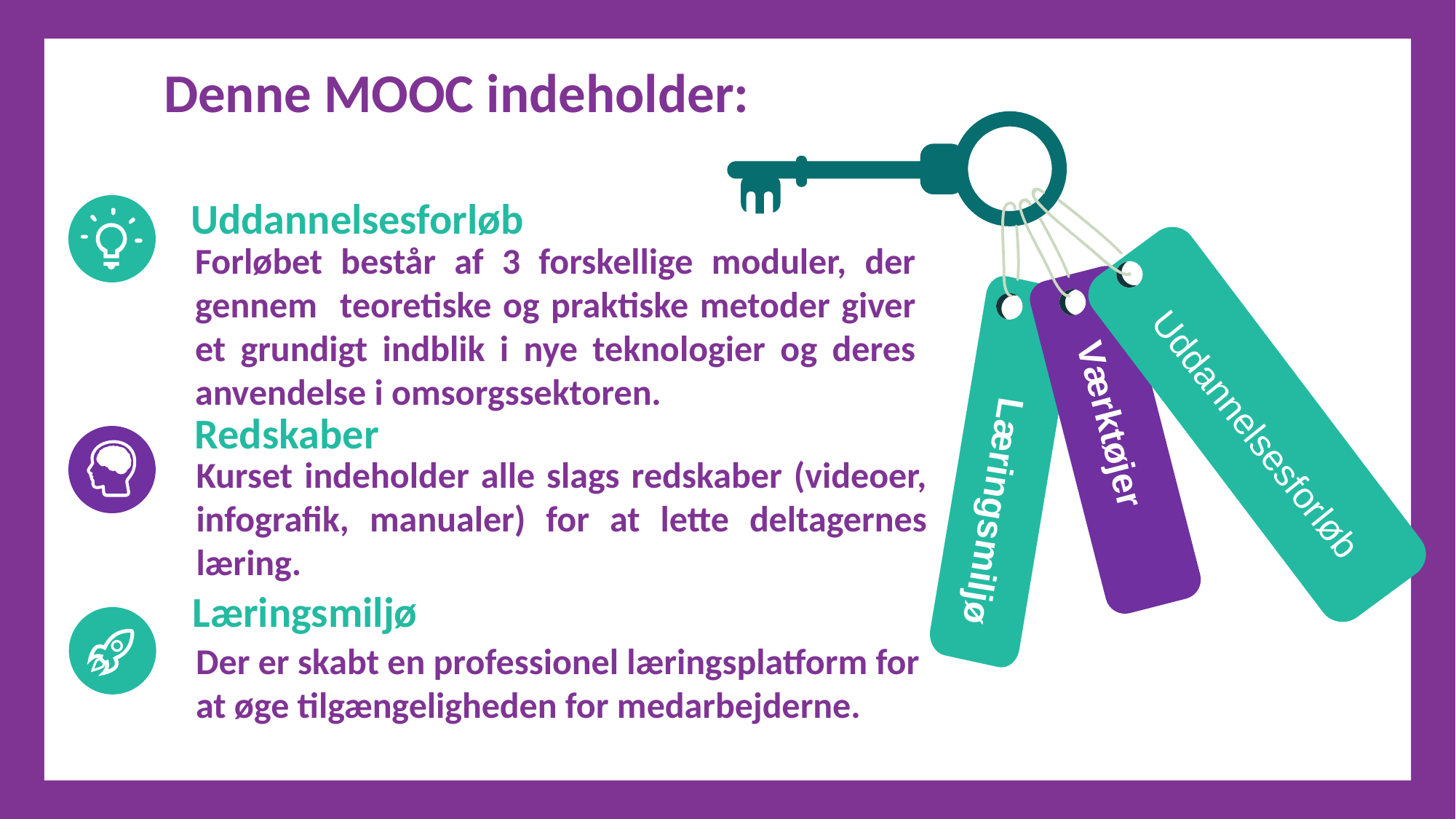

Denne MOOC indeholder:

Værktøjer
Uddannelsesforløb
Læringsmiljø
Uddannelsesforløb

Forløbet består af 3 forskellige moduler, der gennem  teoretiske og praktiske metoder giver et grundigt indblik i nye teknologier og deres anvendelse i omsorgssektoren.
Redskaber

Kurset indeholder alle slags redskaber (videoer, infografik, manualer) for at lette deltagernes læring.

Læringsmiljø

Der er skabt en professionel læringsplatform for at øge tilgængeligheden for medarbejderne.